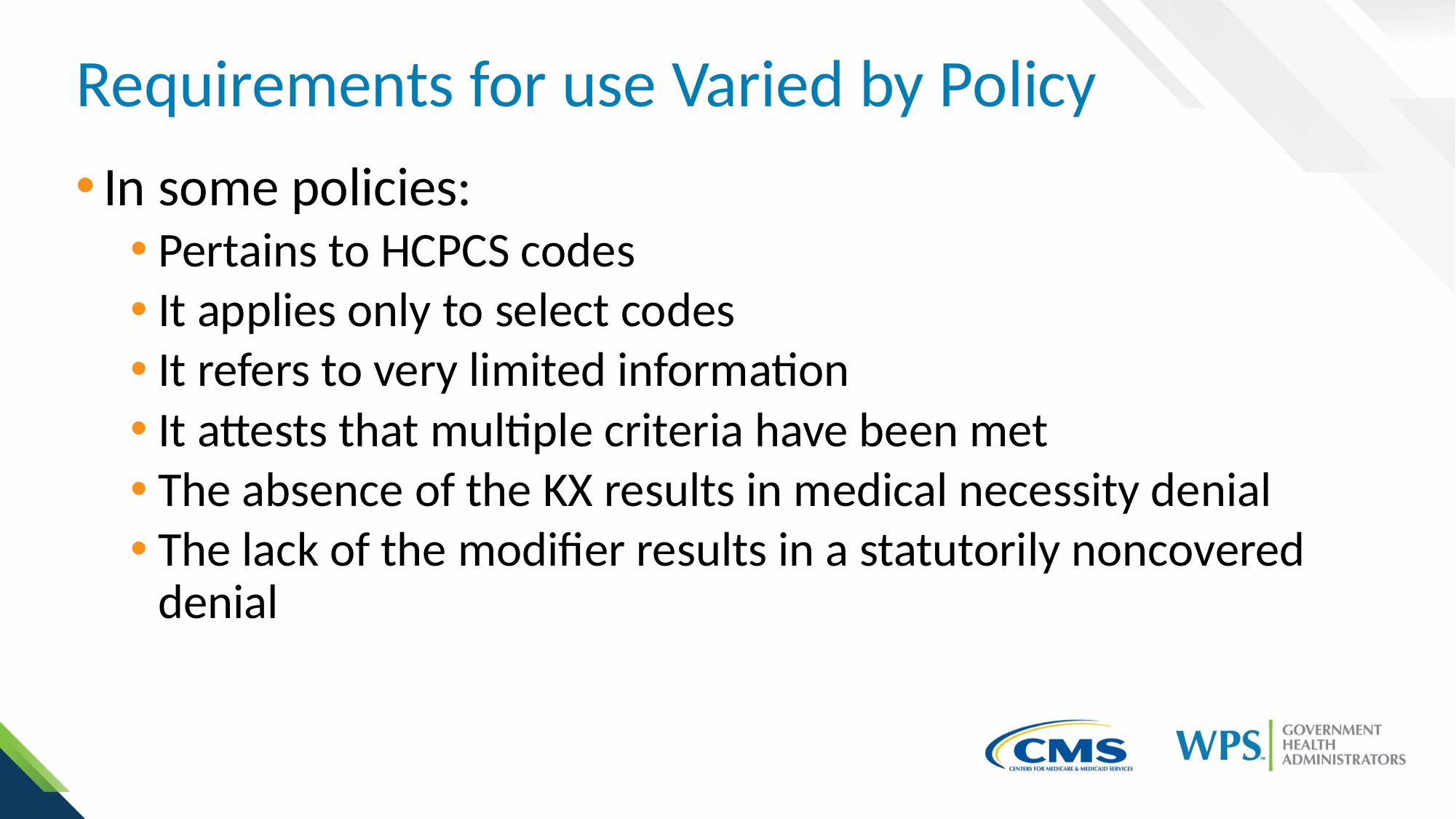

# Requirements for use Varied by Policy
In some policies:
Pertains to HCPCS codes
It applies only to select codes
It refers to very limited information
It attests that multiple criteria have been met
The absence of the KX results in medical necessity denial
The lack of the modifier results in a statutorily noncovered denial